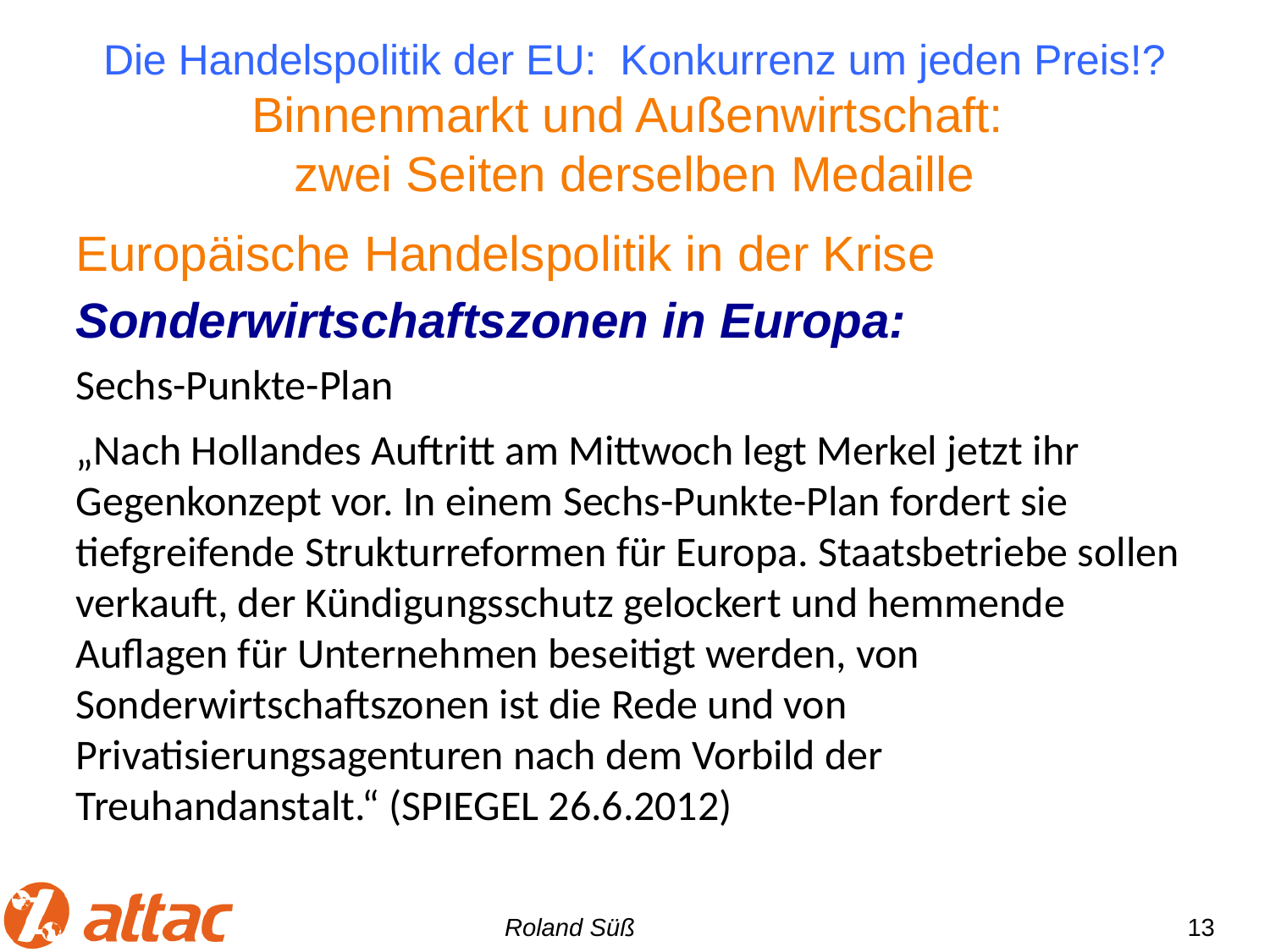

# Die Handelspolitik der EU:  Konkurrenz um jeden Preis!? Binnenmarkt und Außenwirtschaft: zwei Seiten derselben Medaille
Europäische Handelspolitik in der Krise
Sonderwirtschaftszonen in Europa:
Sechs-Punkte-Plan
„Nach Hollandes Auftritt am Mittwoch legt Merkel jetzt ihr Gegenkonzept vor. In einem Sechs-Punkte-Plan fordert sie tiefgreifende Strukturreformen für Europa. Staatsbetriebe sollen verkauft, der Kündigungsschutz gelockert und hemmende Auflagen für Unternehmen beseitigt werden, von Sonderwirtschaftszonen ist die Rede und von Privatisierungsagenturen nach dem Vorbild der Treuhandanstalt.“ (SPIEGEL 26.6.2012)

13
Roland Süß